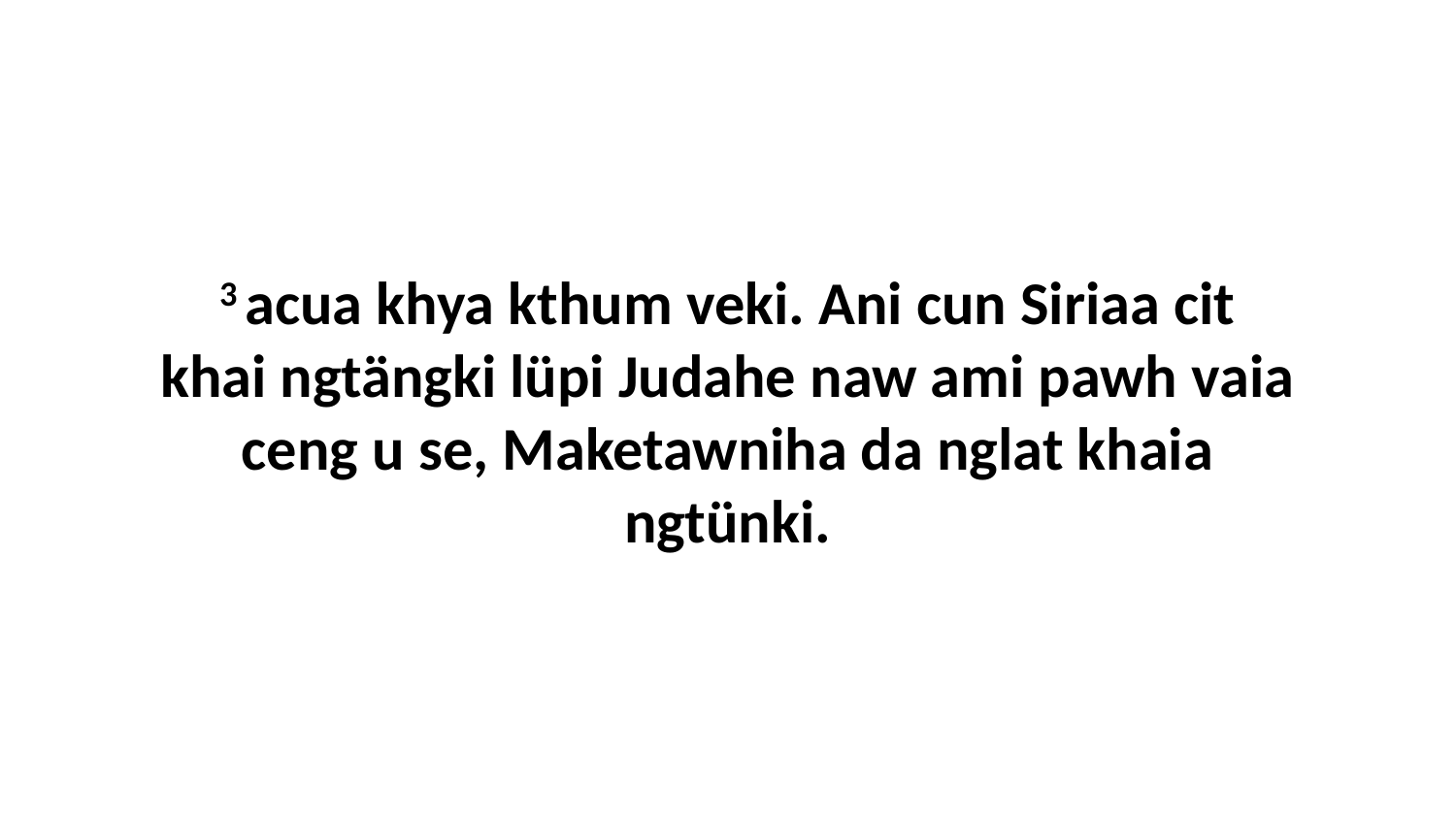

3 acua khya kthum veki. Ani cun Siriaa cit khai ngtängki lüpi Judahe naw ami pawh vaia ceng u se, Maketawniha da nglat khaia ngtünki.